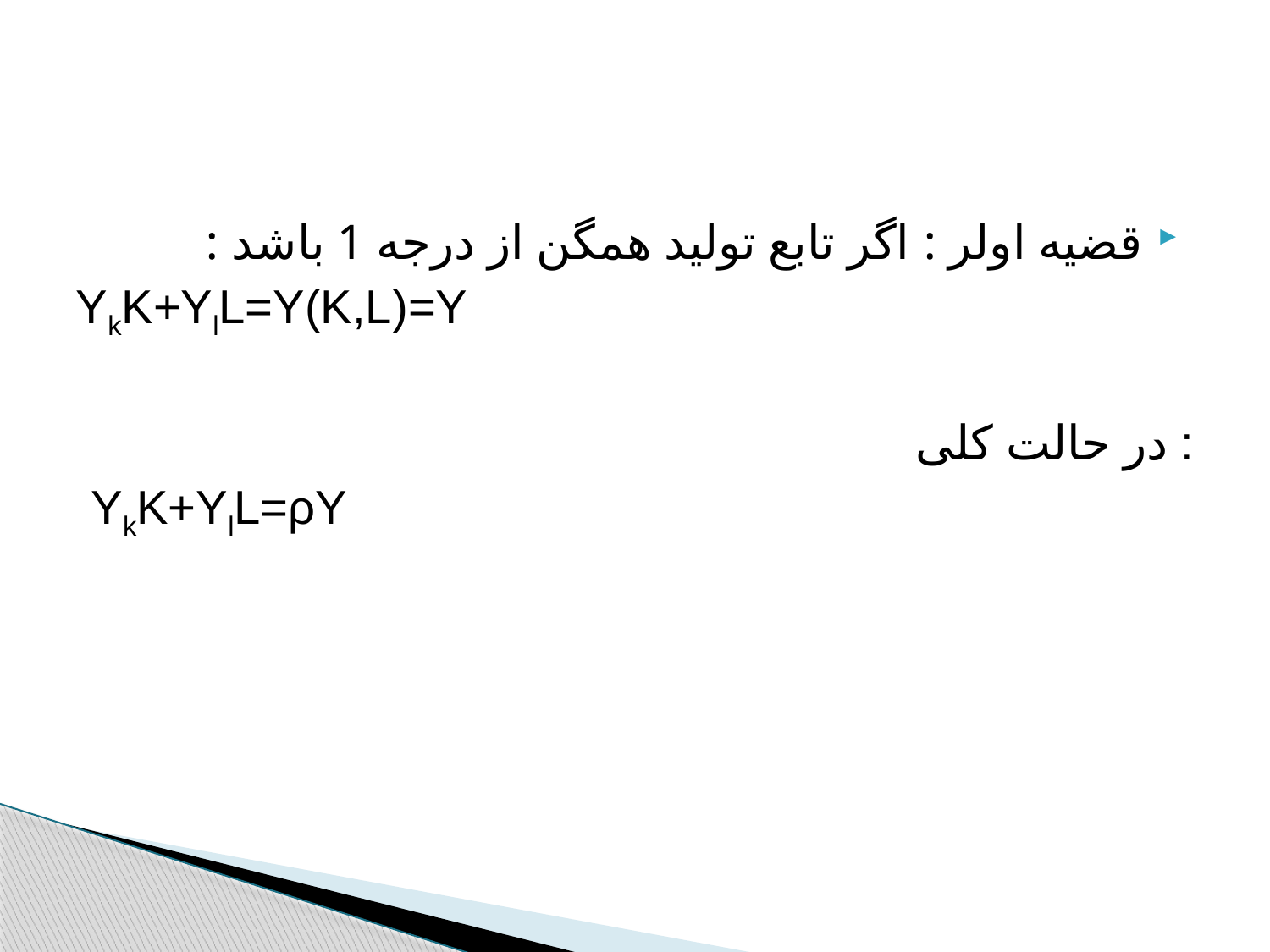

#
قضیه اولر : اگر تابع تولید همگن از درجه 1 باشد :
YkK+YlL=Y(K,L)=Y

در حالت کلی :
YkK+YlL=ρY